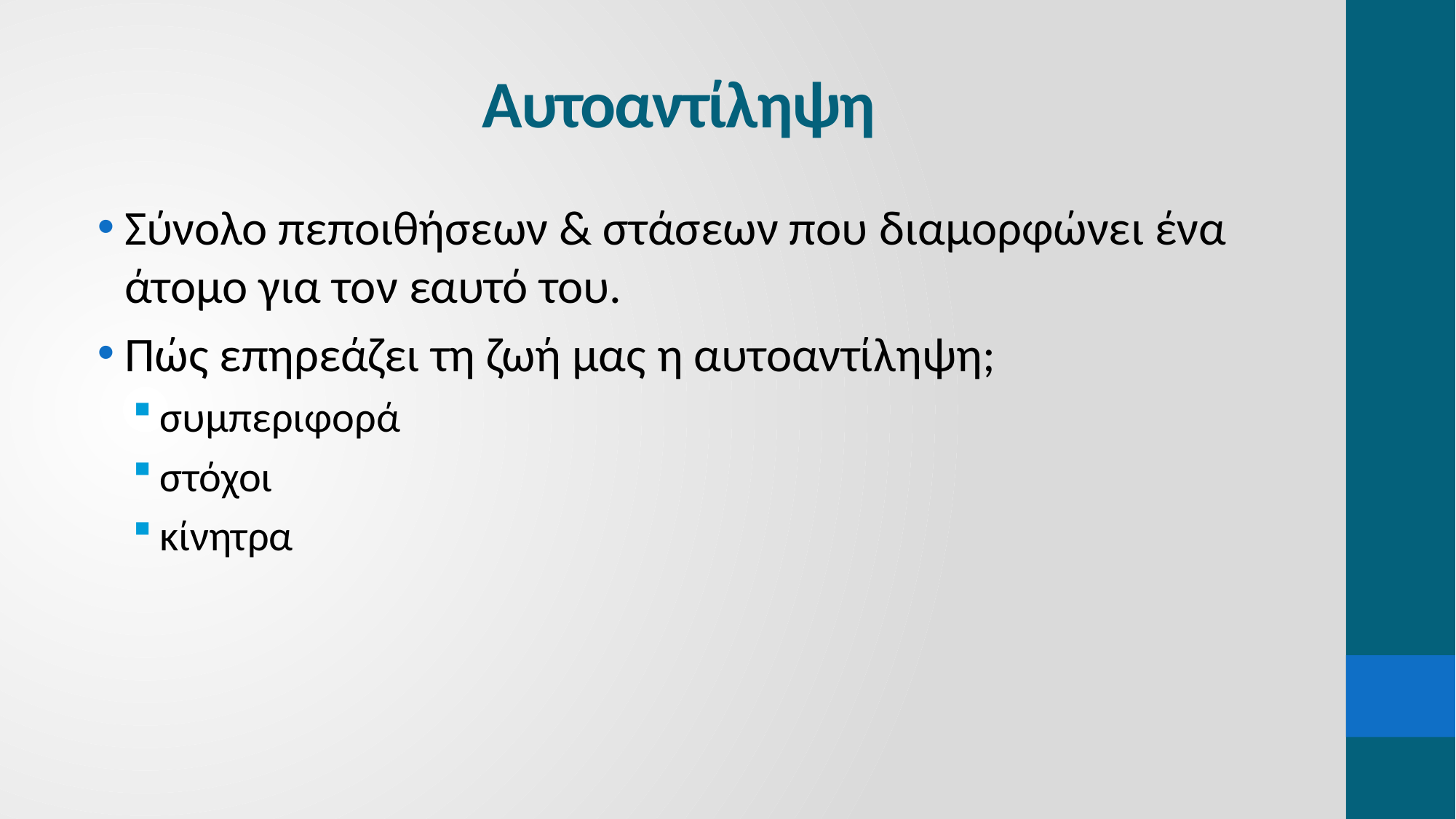

# Αυτοαντίληψη
Σύνολο πεποιθήσεων & στάσεων που διαμορφώνει ένα άτομο για τον εαυτό του.
Πώς επηρεάζει τη ζωή μας η αυτοαντίληψη;
συμπεριφορά
στόχοι
κίνητρα